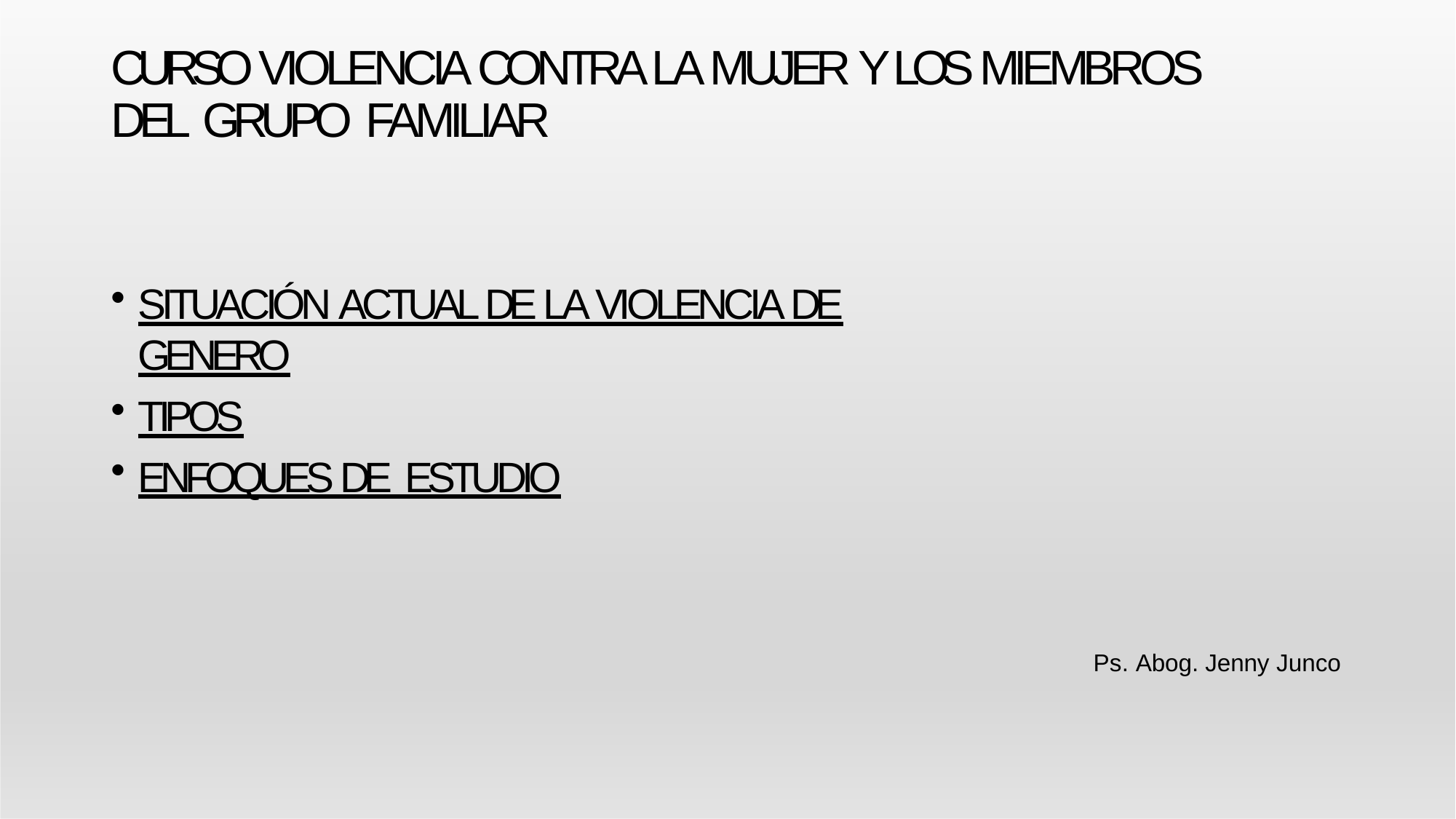

# CURSO VIOLENCIA CONTRA LA MUJER Y LOS MIEMBROS DEL  GRUPO FAMILIAR
SITUACIÓN ACTUAL DE LA VIOLENCIA DE GENERO
TIPOS
ENFOQUES DE ESTUDIO
Ps. Abog. Jenny Junco